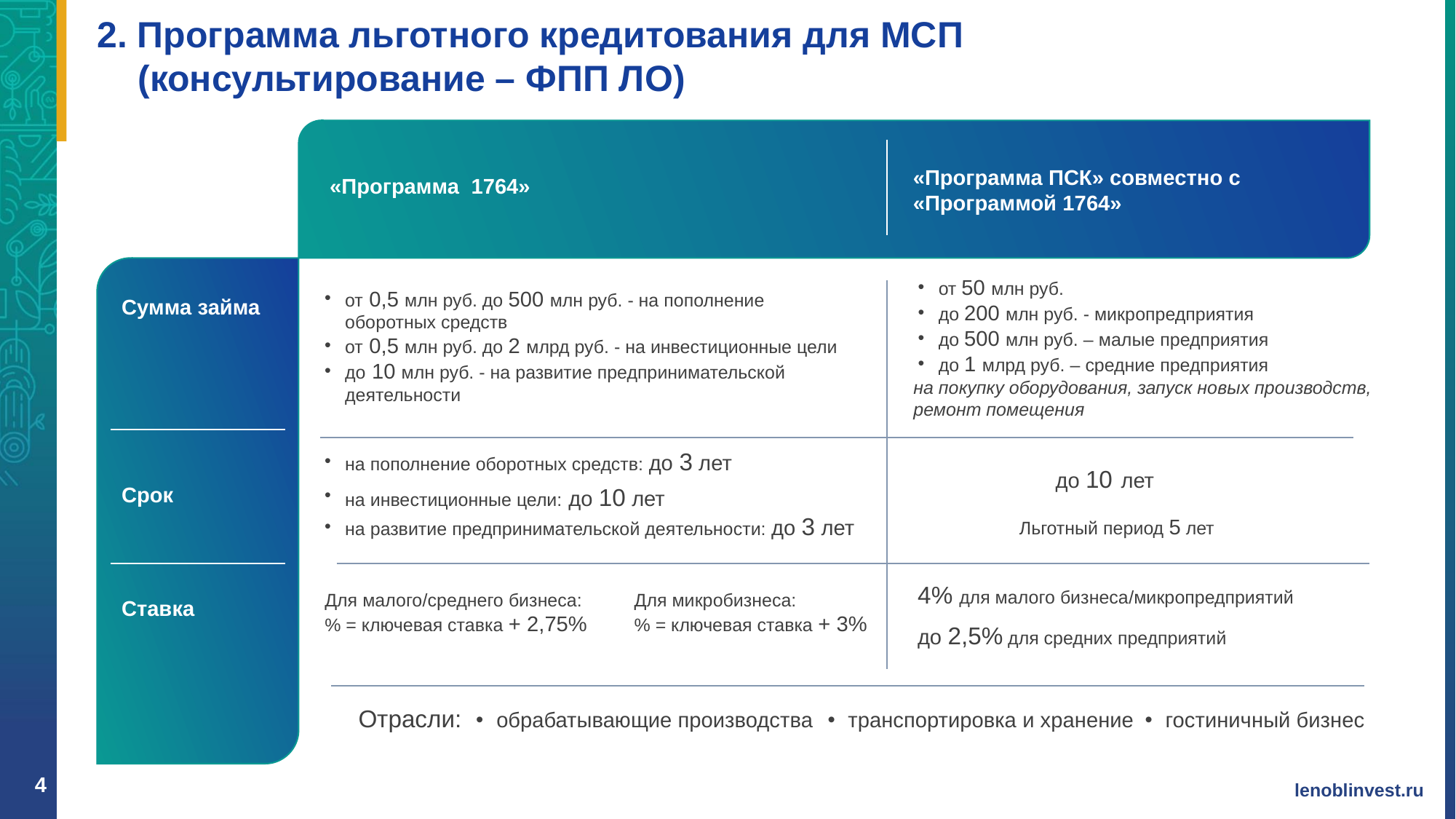

2. Программа льготного кредитования для МСП
    (консультирование – ФПП ЛО)

«Программа ПСК» совместно с «Программой 1764»
«Программа  1764»

от 50 млн руб.
до 200 млн руб. - микропредприятия
до 500 млн руб. – малые предприятия
до 1 млрд руб. – средние предприятия
от 0,5 млн руб. до 500 млн руб. - на пополнение оборотных средств
от 0,5 млн руб. до 2 млрд руб. - на инвестиционные цели
до 10 млн руб. - на развитие предпринимательской деятельности
Сумма займа
на покупку оборудования, запуск новых производств, ремонт помещения
на пополнение оборотных средств: до 3 лет
до 10 лет
на инвестиционные цели: до 10 лет
на развитие предпринимательской деятельности: до 3 лет
Срок
Льготный период 5 лет
4% для малого бизнеса/микропредприятий
Для малого/среднего бизнеса:
% = ключевая ставка + 2,75%
Для микробизнеса:
% = ключевая ставка + 3%
Ставка
до 2,5% для средних предприятий
Отрасли:
обрабатывающие производства
транспортировка и хранение
гостиничный бизнес
4
lenoblinvest.ru